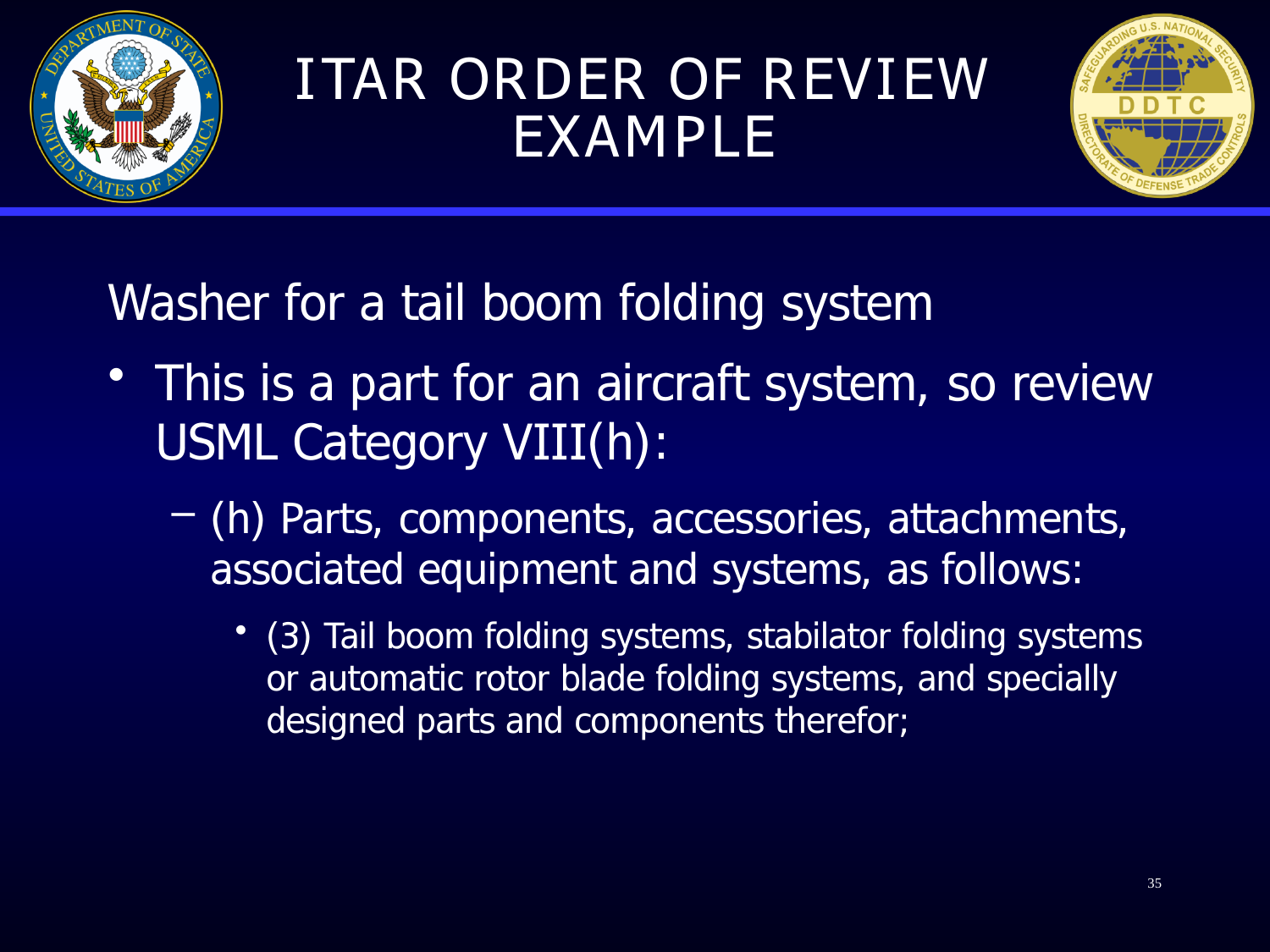

# ITAR Order of Review Example
Washer for a tail boom folding system
This is a part for an aircraft system, so review USML Category VIII(h):
(h) Parts, components, accessories, attachments, associated equipment and systems, as follows:
(3) Tail boom folding systems, stabilator folding systems or automatic rotor blade folding systems, and specially designed parts and components therefor;

35